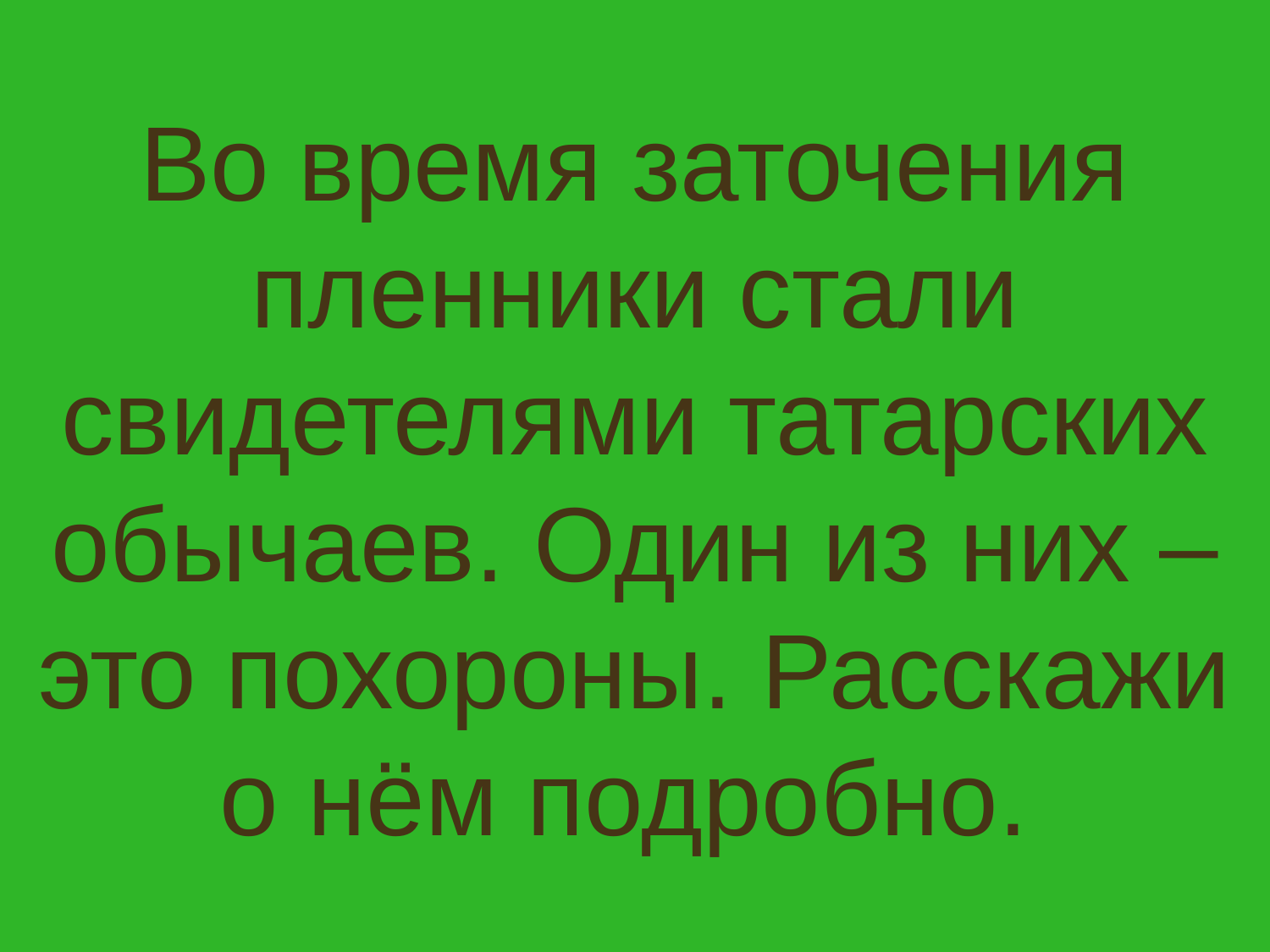

# Во время заточения пленники стали свидетелями татарских обычаев. Один из них – это похороны. Расскажи о нём подробно.